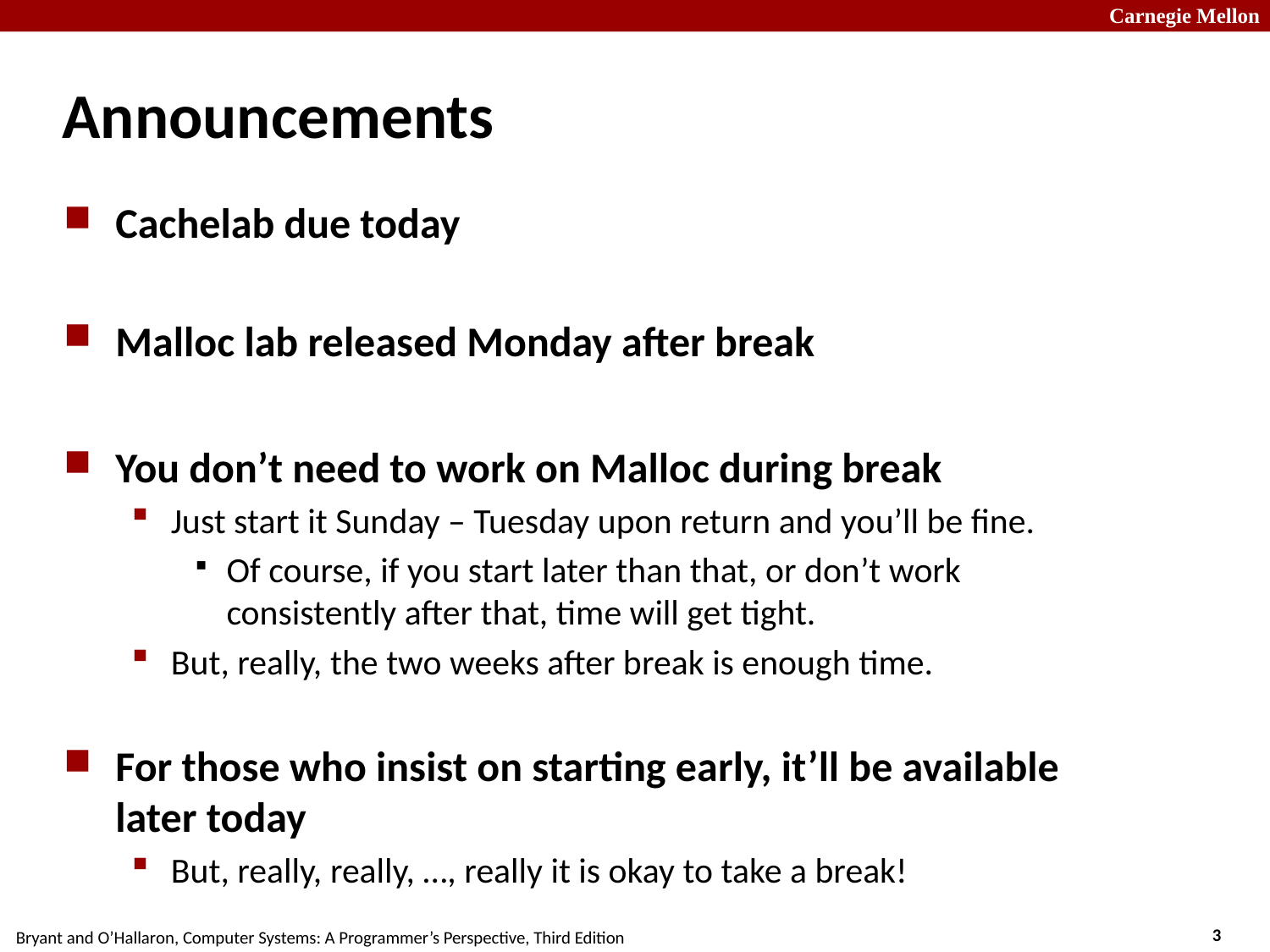

# Announcements
Cachelab due today

Malloc lab released Monday after break

You don’t need to work on Malloc during break
Just start it Sunday – Tuesday upon return and you’ll be fine.
Of course, if you start later than that, or don’t work consistently after that, time will get tight.
But, really, the two weeks after break is enough time.

For those who insist on starting early, it’ll be available later today
But, really, really, …, really it is okay to take a break!